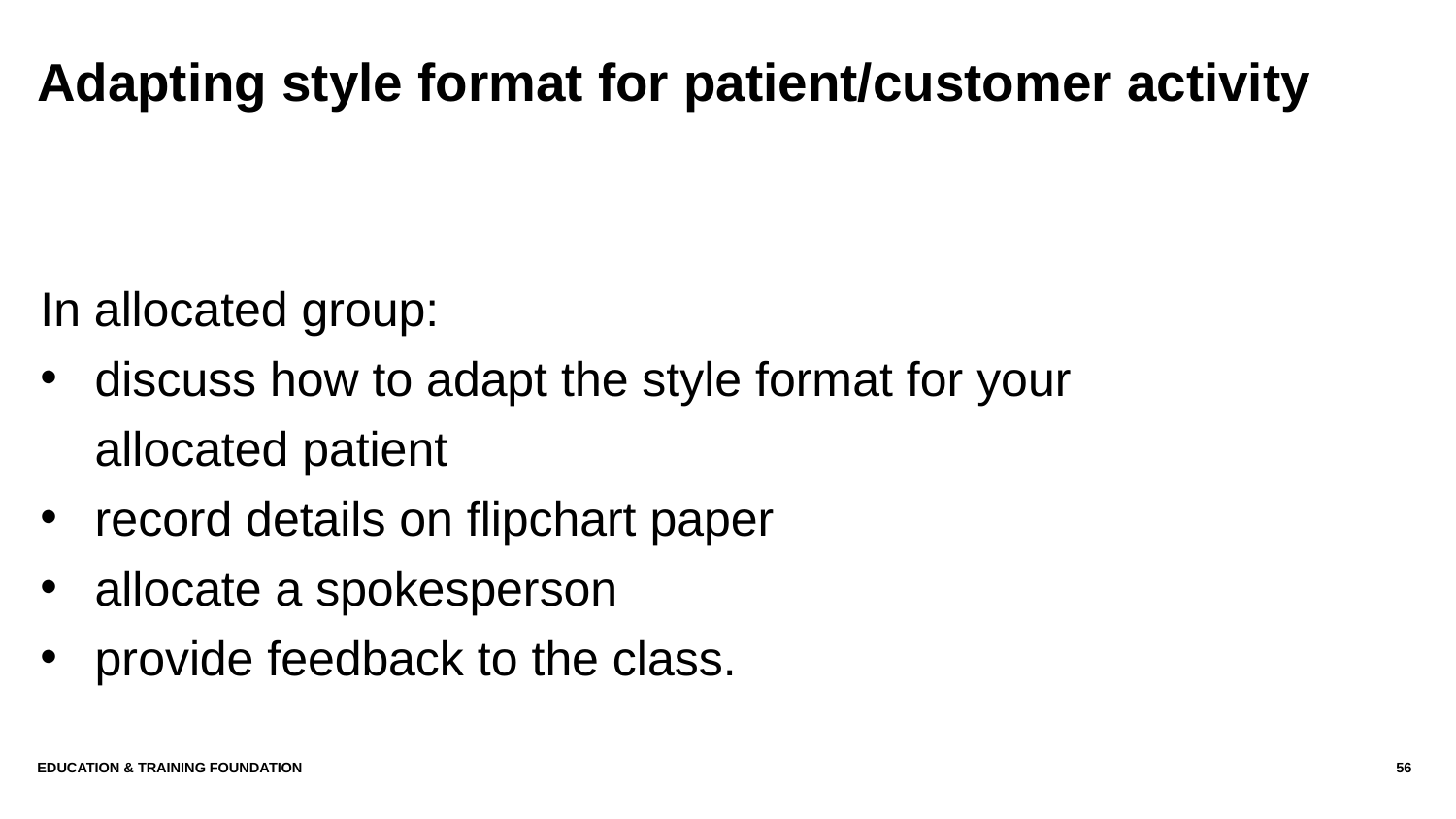

# Adapting style format for patient/customer activity

In allocated group:
discuss how to adapt the style format for your allocated patient
record details on flipchart paper
allocate a spokesperson
provide feedback to the class.

Education & Training Foundation
56